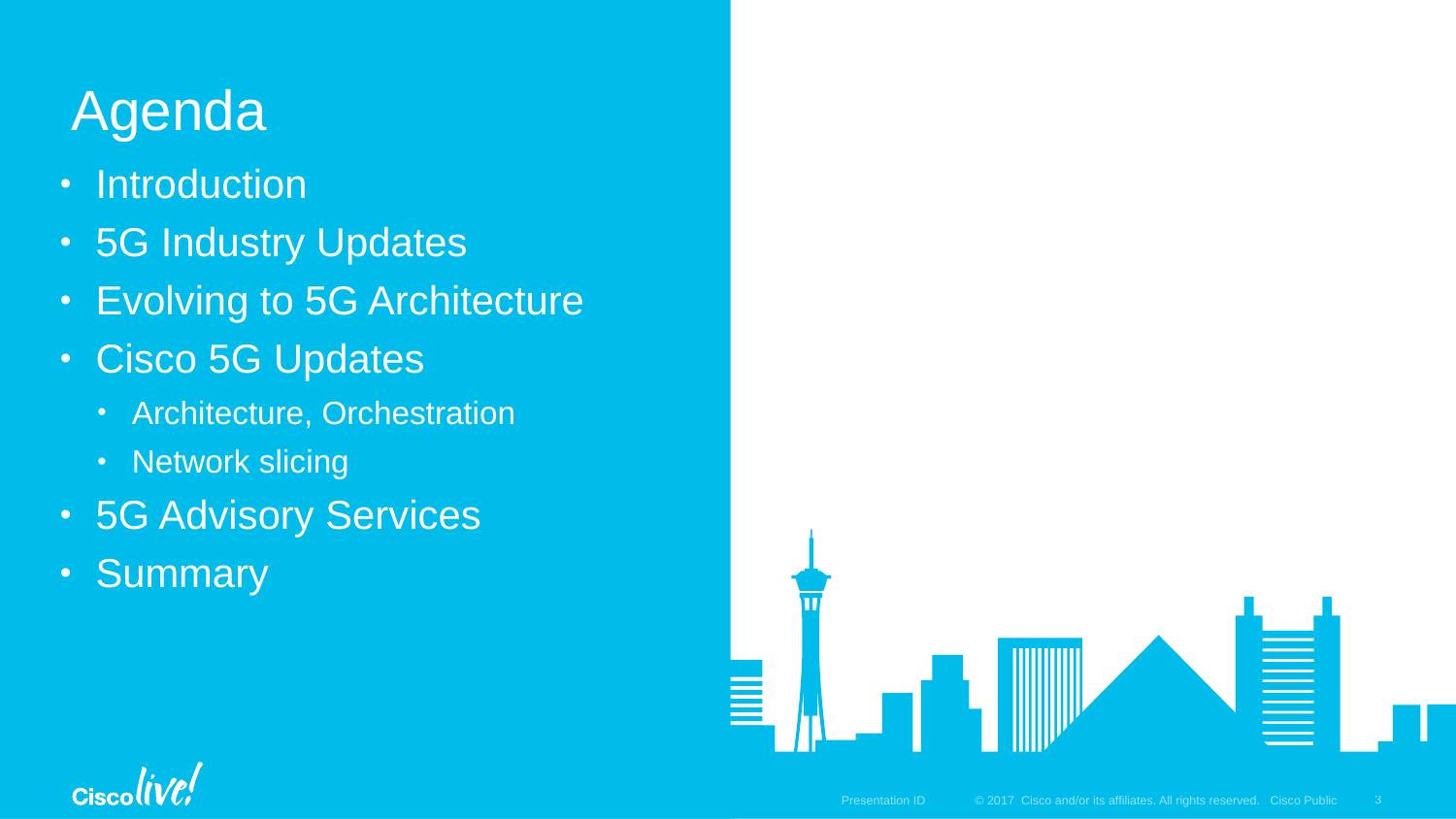

# Agenda
Introduction
5G Industry Updates
Evolving to 5G Architecture
Cisco 5G Updates
Architecture, Orchestration
Network slicing
5G Advisory Services
Summary
3
Presentation ID